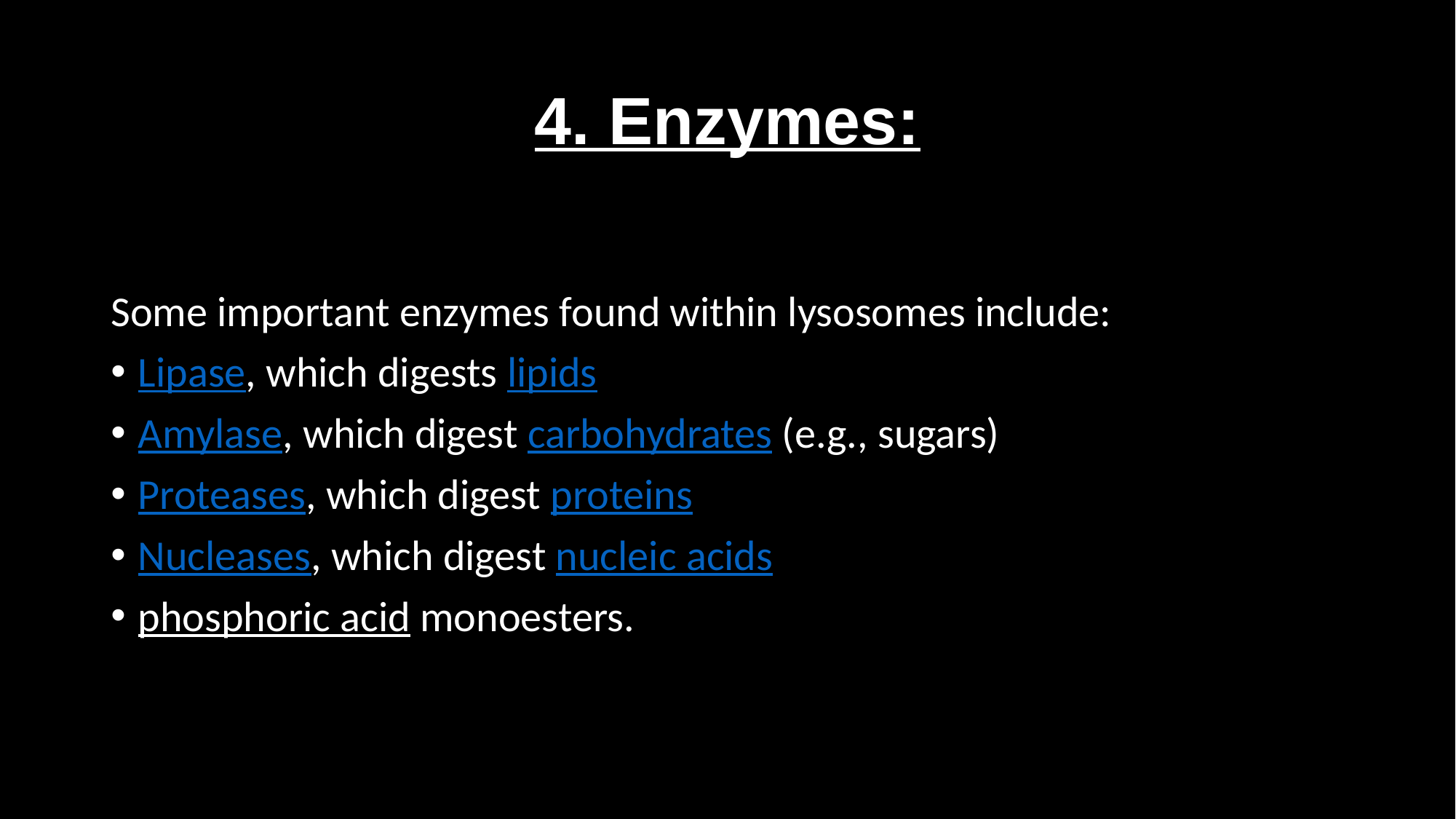

# 4. Enzymes:

Some important enzymes found within lysosomes include:
Lipase, which digests lipids
Amylase, which digest carbohydrates (e.g., sugars)
Proteases, which digest proteins
Nucleases, which digest nucleic acids
phosphoric acid monoesters.